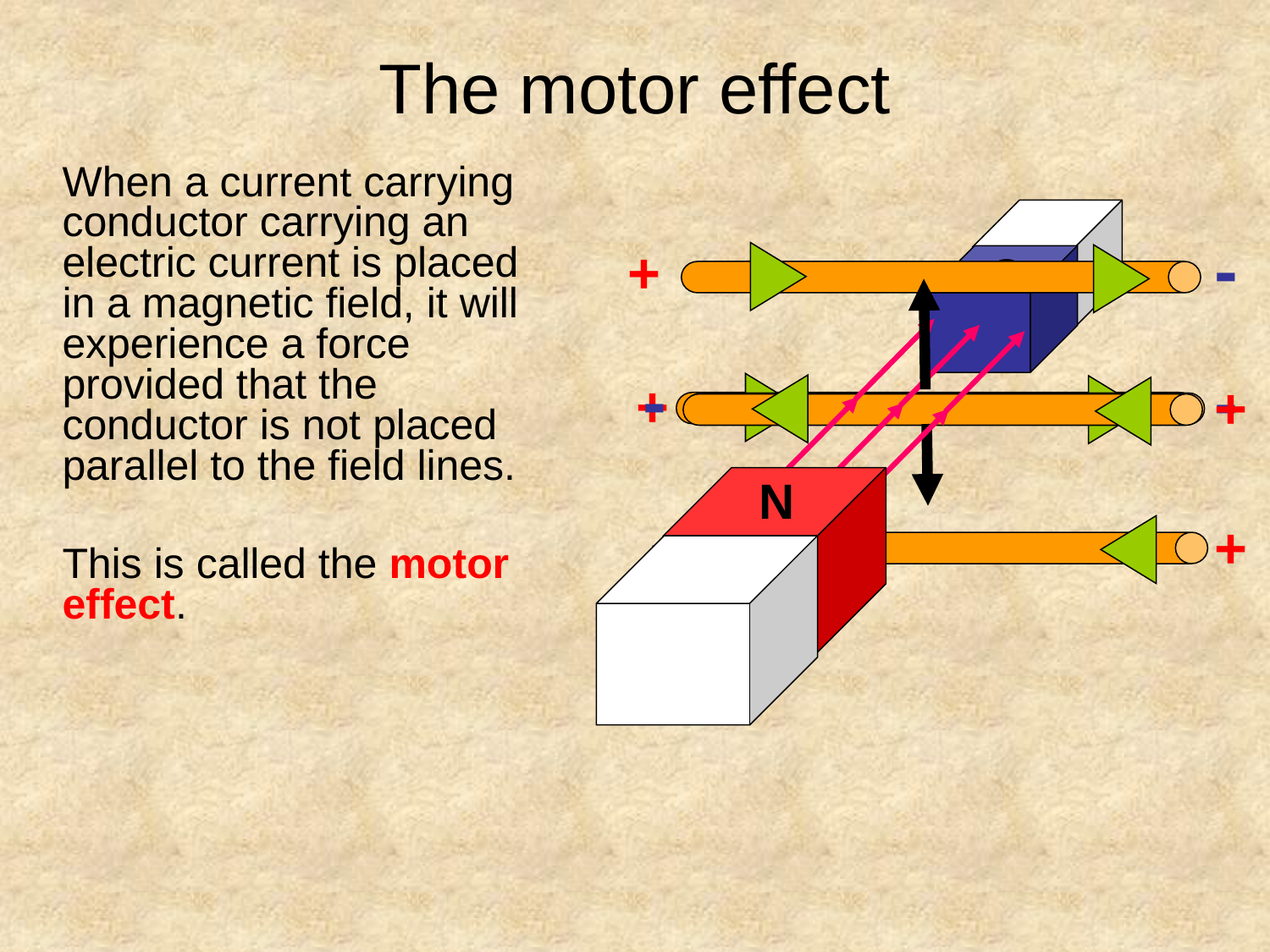

# The motor effect

When a current carrying conductor carrying an electric current is placed in a magnetic field, it will experience a force provided that the conductor is not placed parallel to the field lines.

This is called the motor effect.

S

-
+

-
+

-
+

N

-
+